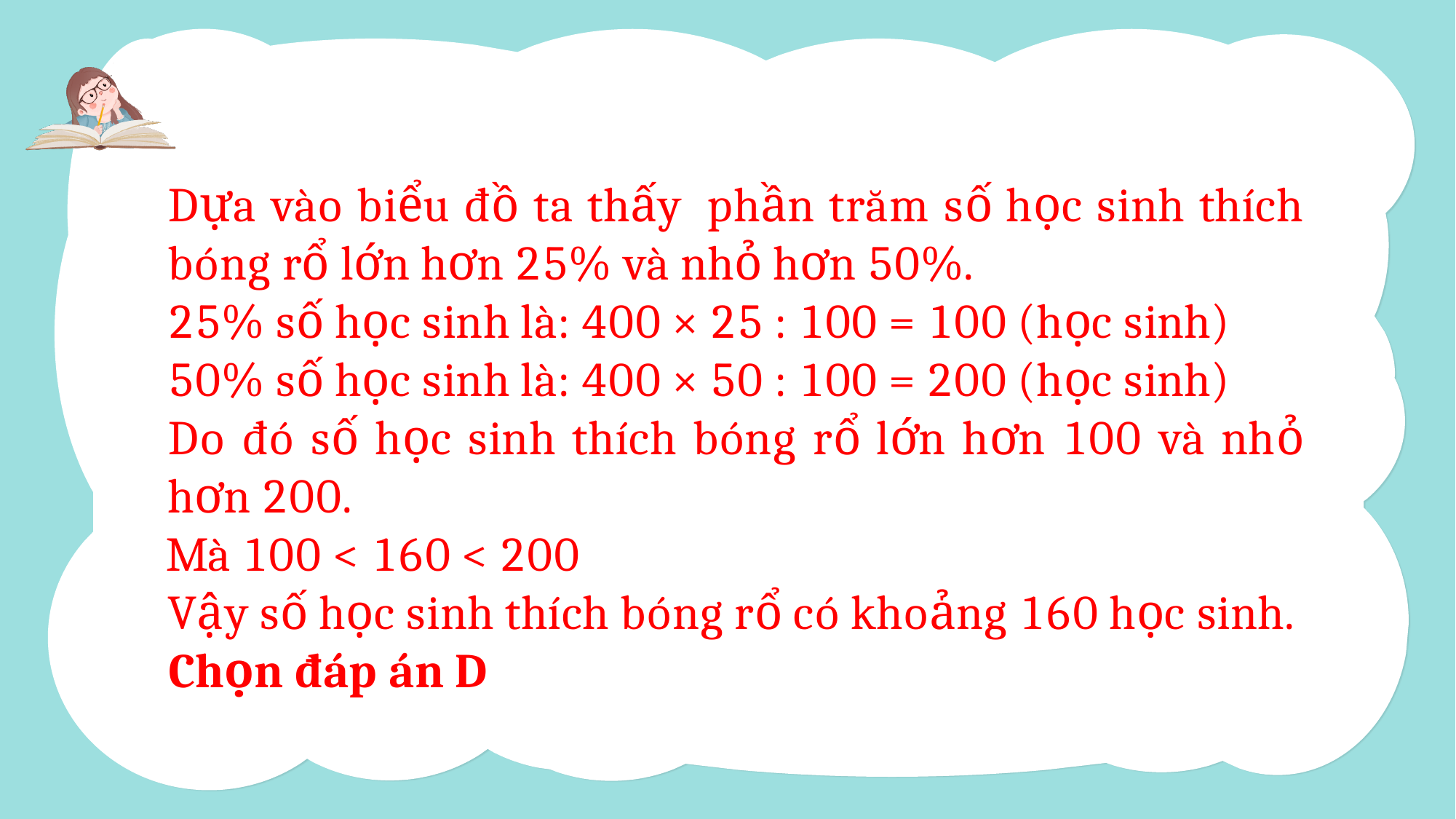

Dựa vào biểu đồ ta thấy  phần trăm số học sinh thích bóng rổ lớn hơn 25% và nhỏ hơn 50%.
25% số học sinh là: 400 × 25 : 100 = 100 (học sinh)
50% số học sinh là: 400 × 50 : 100 = 200 (học sinh)
Do đó số học sinh thích bóng rổ lớn hơn 100 và nhỏ hơn 200.
Mà 100 < 160 < 200
Vậy số học sinh thích bóng rổ có khoảng 160 học sinh.
Chọn đáp án D